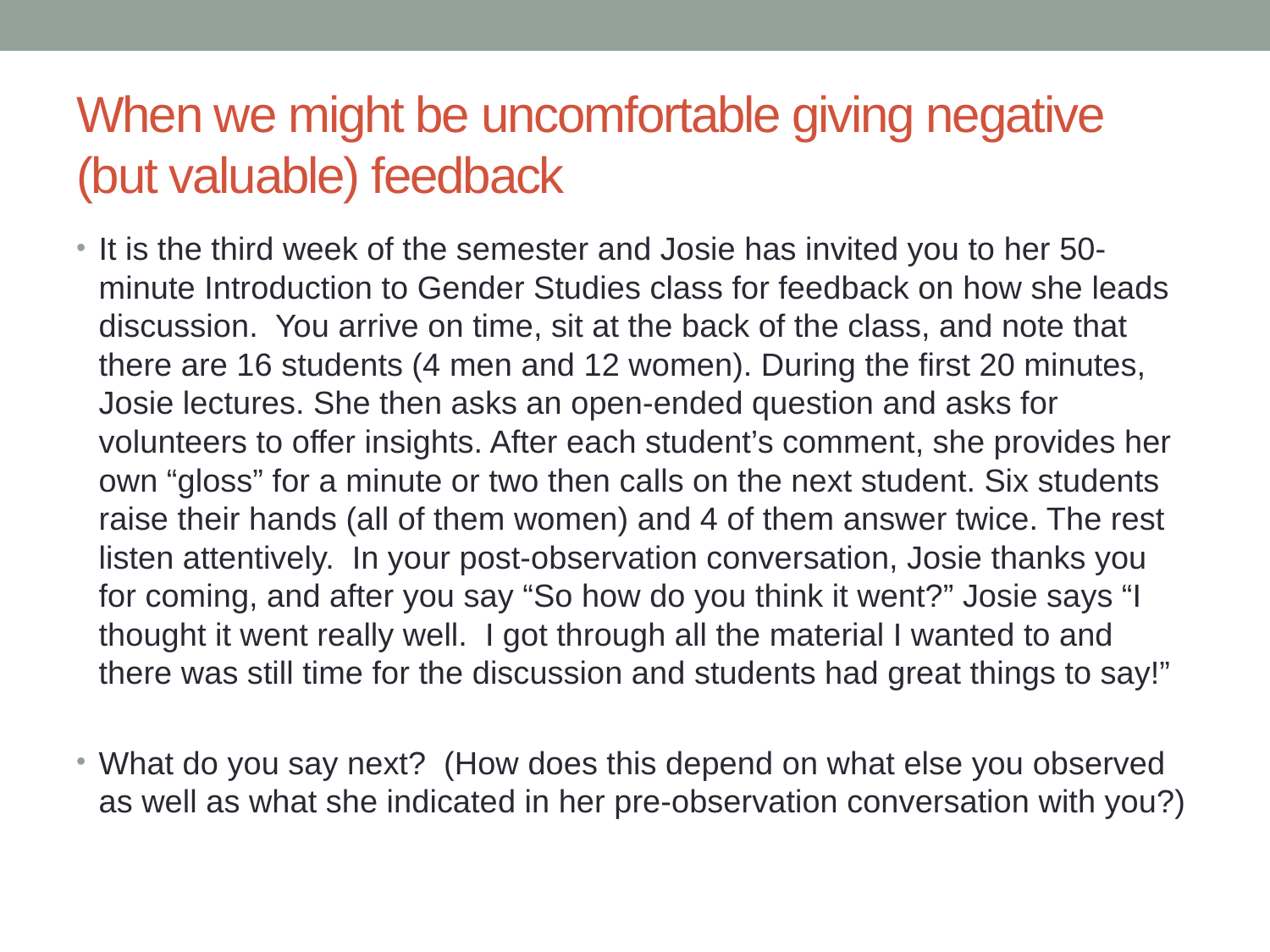

# When we might be uncomfortable giving negative (but valuable) feedback
It is the third week of the semester and Josie has invited you to her 50-minute Introduction to Gender Studies class for feedback on how she leads discussion.  You arrive on time, sit at the back of the class, and note that there are 16 students (4 men and 12 women). During the first 20 minutes, Josie lectures. She then asks an open-ended question and asks for volunteers to offer insights. After each student’s comment, she provides her own “gloss” for a minute or two then calls on the next student. Six students raise their hands (all of them women) and 4 of them answer twice. The rest listen attentively.  In your post-observation conversation, Josie thanks you for coming, and after you say “So how do you think it went?” Josie says “I thought it went really well.  I got through all the material I wanted to and there was still time for the discussion and students had great things to say!”

What do you say next?  (How does this depend on what else you observed as well as what she indicated in her pre-observation conversation with you?)